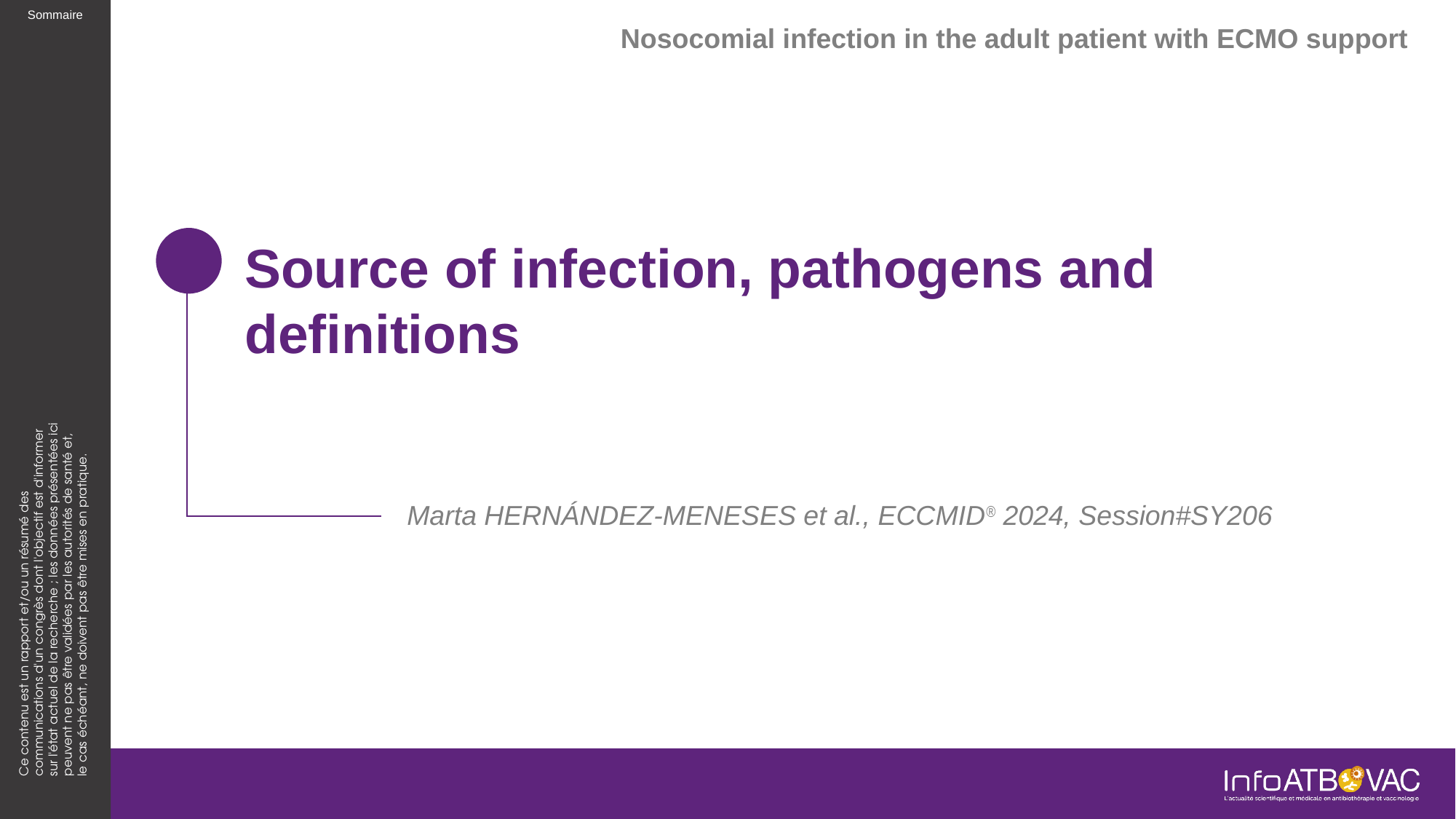

Nosocomial infection in the adult patient with ECMO support
# Source of infection, pathogens and definitions
Marta HERNÁNDEZ-MENESES et al., ECCMID® 2024, Session#SY206